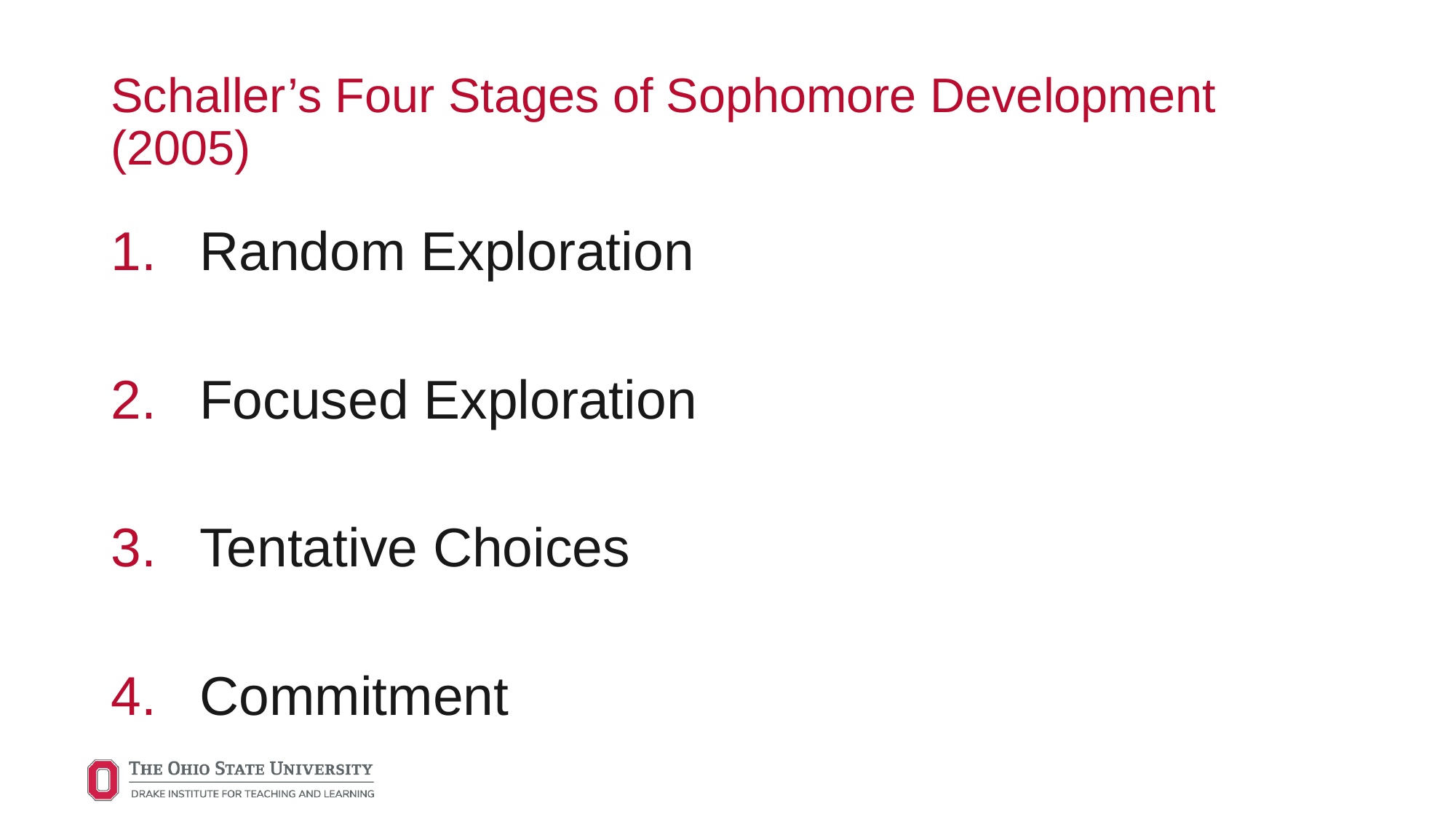

# Schaller’s Four Stages of Sophomore Development (2005)
Random Exploration

Focused Exploration

Tentative Choices

Commitment